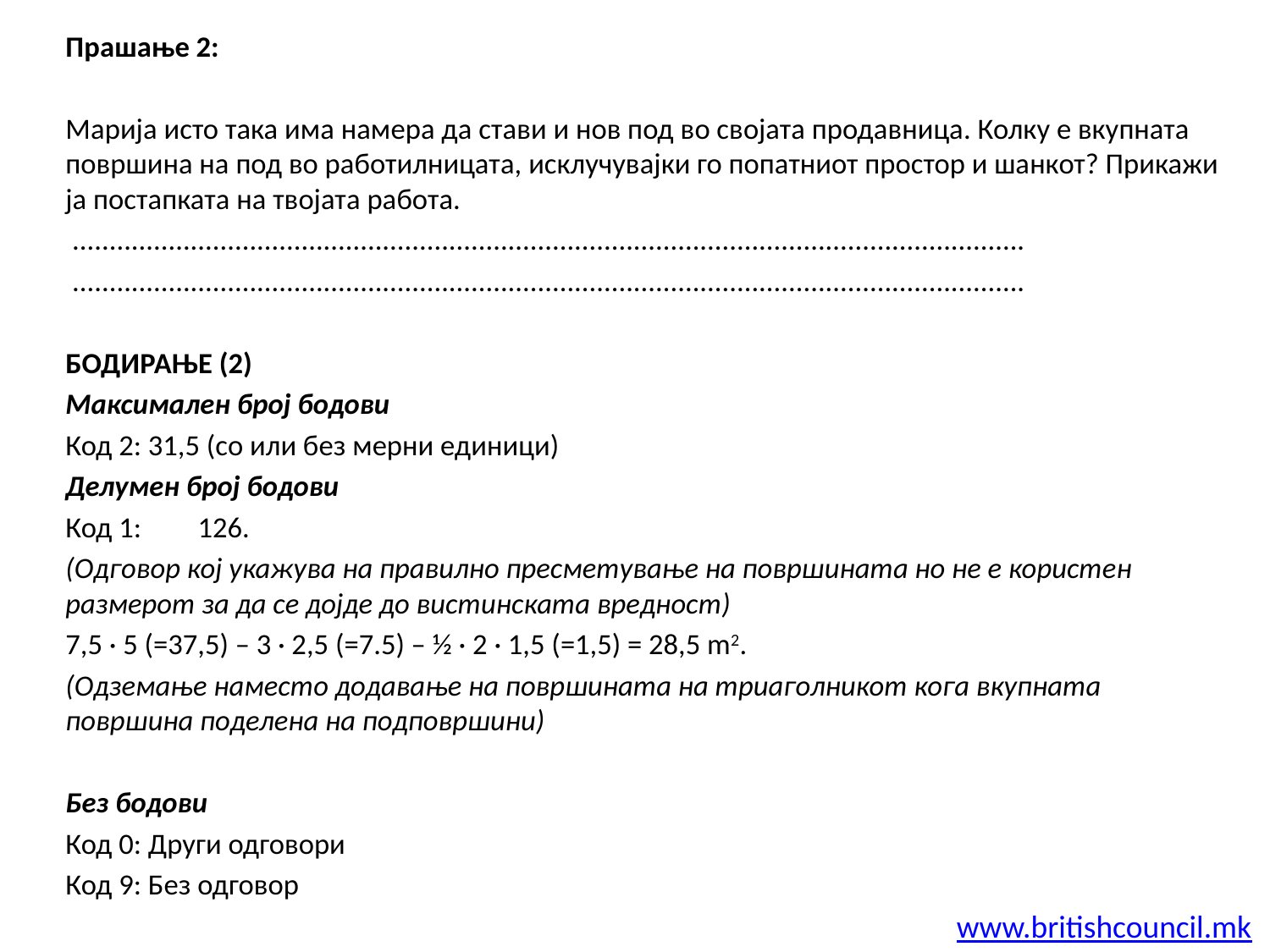

Прашање 2:

Марија исто така има намера да стави и нов под во својата продавница. Колку е вкупната површина на под во работилницата, исклучувајки го попатниот простор и шанкот? Прикажи ја постапката на твојата работа.
 .................................................................................................................................
 .................................................................................................................................

БОДИРАЊЕ (2)
Максимален број бодови
Код 2: 31,5 (со или без мерни единици)
Делумен број бодови
Код 1: 	126.
(Одговор кој укажува на правилно пресметување на површината но не е користен размерот за да се дојде до вистинската вредност)
7,5 · 5 (=37,5) – 3 · 2,5 (=7.5) – ½ · 2 · 1,5 (=1,5) = 28,5 m2.
(Одземање наместо додавање на површината на триаголникот кога вкупната површина поделена на подповршини)

Без бодови
Код 0: Други одговори
Код 9: Без одговор
www.britishcouncil.mk